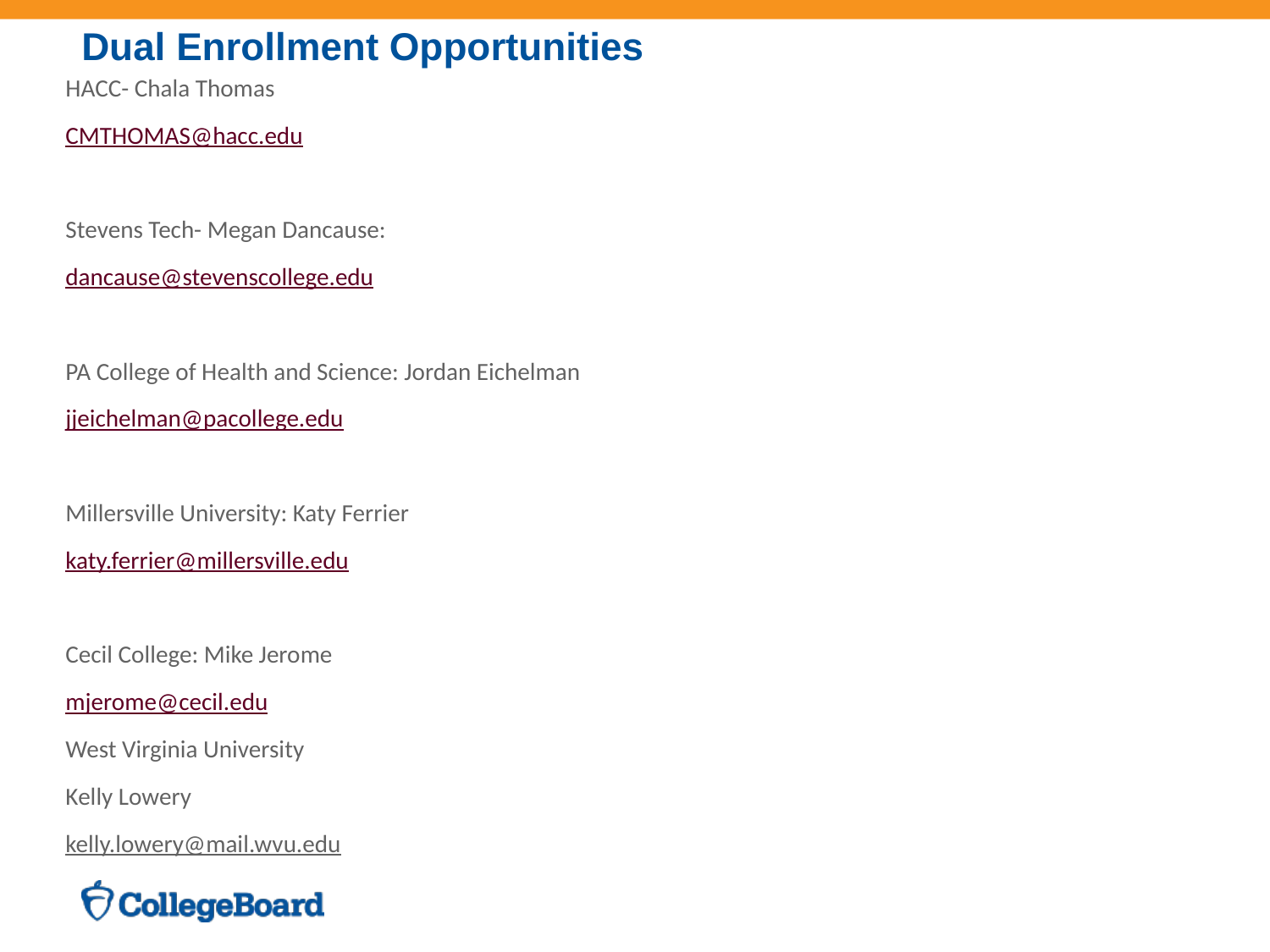

# Dual Enrollment Opportunities
HACC- Chala Thomas
CMTHOMAS@hacc.edu

Stevens Tech- Megan Dancause:
dancause@stevenscollege.edu

PA College of Health and Science: Jordan Eichelman
jjeichelman@pacollege.edu

Millersville University: Katy Ferrier
katy.ferrier@millersville.edu

Cecil College: Mike Jerome
mjerome@cecil.edu
West Virginia University
Kelly Lowery
kelly.lowery@mail.wvu.edu